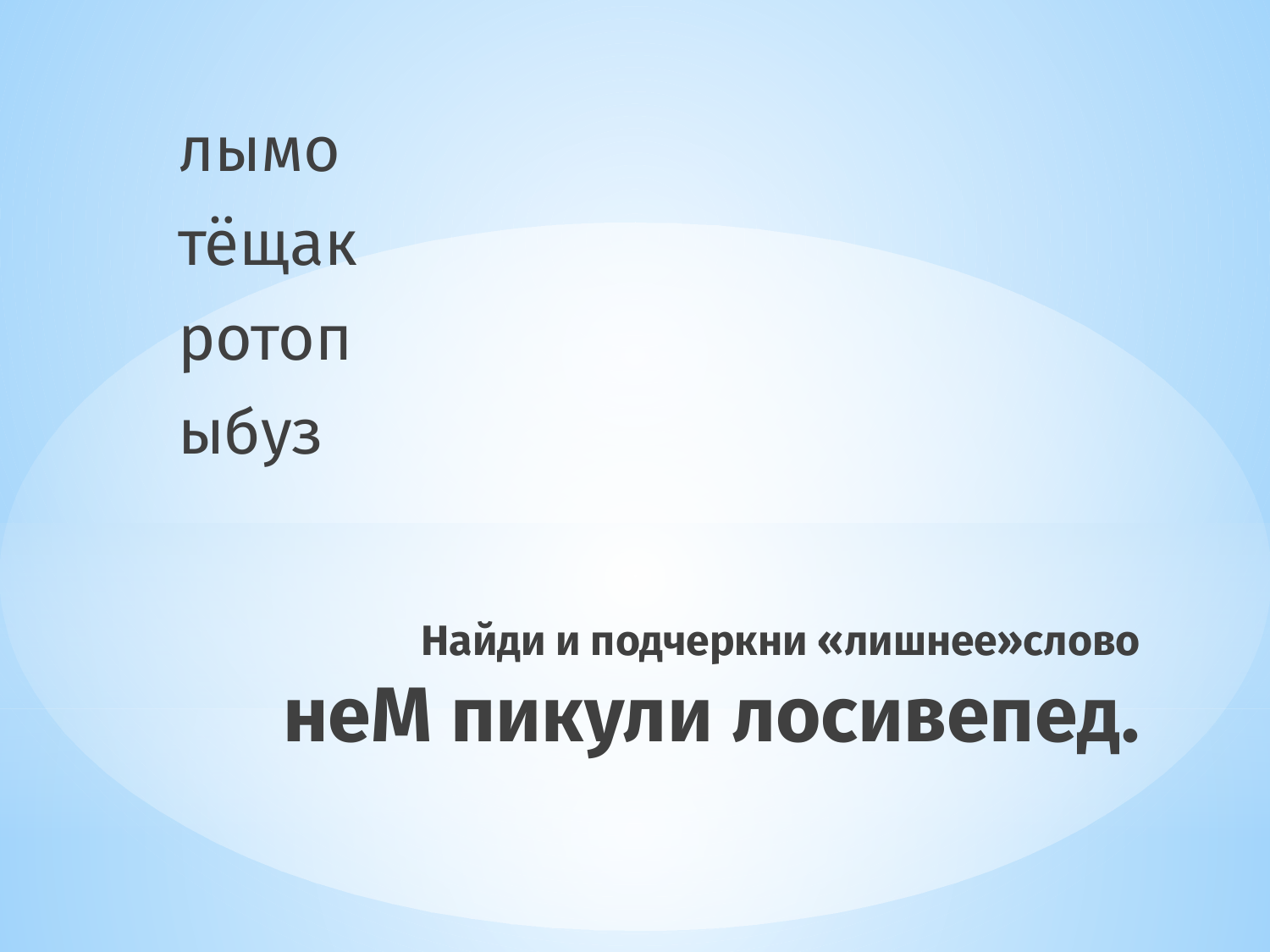

лымо
тёщак
ротоп
ыбуз
# Найди и подчеркни «лишнее»слово неМ пикули лосивепед.